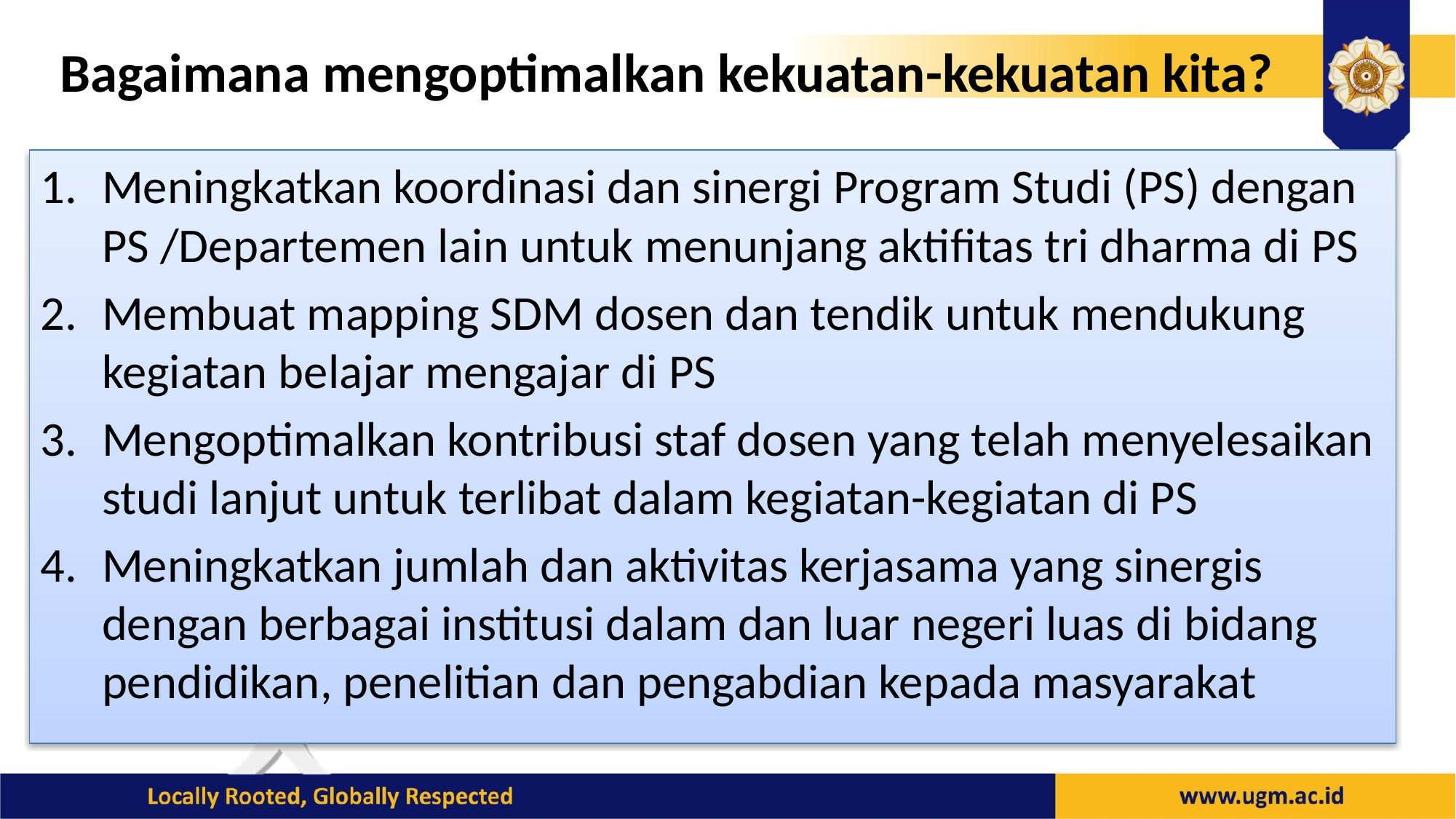

# Bagaimana mengoptimalkan kekuatan-kekuatan kita?
Meningkatkan koordinasi dan sinergi Program Studi (PS) dengan PS /Departemen lain untuk menunjang aktifitas tri dharma di PS
Membuat mapping SDM dosen dan tendik untuk mendukung kegiatan belajar mengajar di PS
Mengoptimalkan kontribusi staf dosen yang telah menyelesaikan studi lanjut untuk terlibat dalam kegiatan-kegiatan di PS
Meningkatkan jumlah dan aktivitas kerjasama yang sinergis dengan berbagai institusi dalam dan luar negeri luas di bidang pendidikan, penelitian dan pengabdian kepada masyarakat